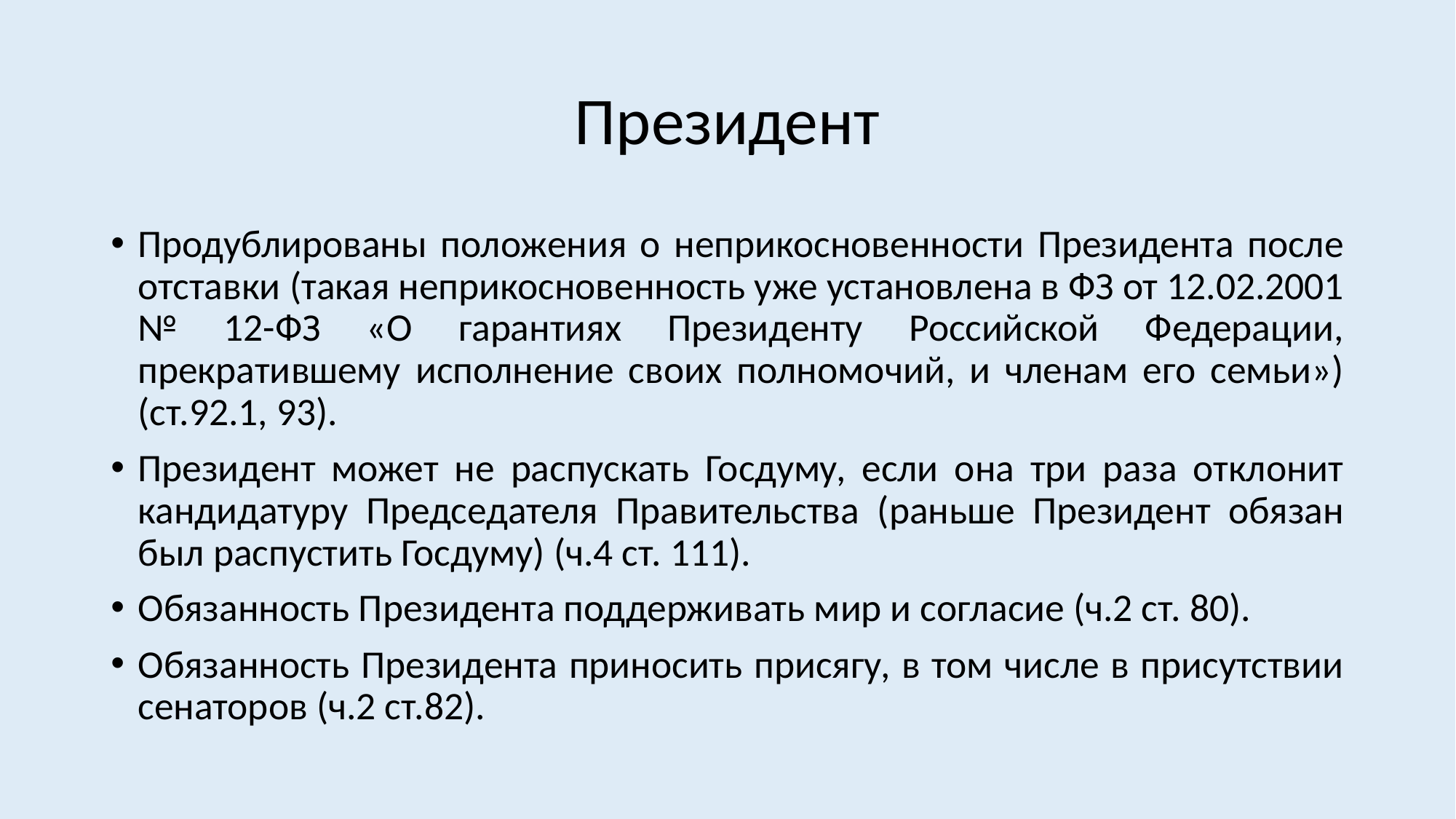

# Президент
Продублированы положения о неприкосновенности Президента после отставки (такая неприкосновенность уже установлена в ФЗ от 12.02.2001 № 12-ФЗ «О гарантиях Президенту Российской Федерации, прекратившему исполнение своих полномочий, и членам его семьи») (ст.92.1, 93).
Президент может не распускать Госдуму, если она три раза отклонит кандидатуру Председателя Правительства (раньше Президент обязан был распустить Госдуму) (ч.4 ст. 111).
Обязанность Президента поддерживать мир и согласие (ч.2 ст. 80).
Обязанность Президента приносить присягу, в том числе в присутствии сенаторов (ч.2 ст.82).